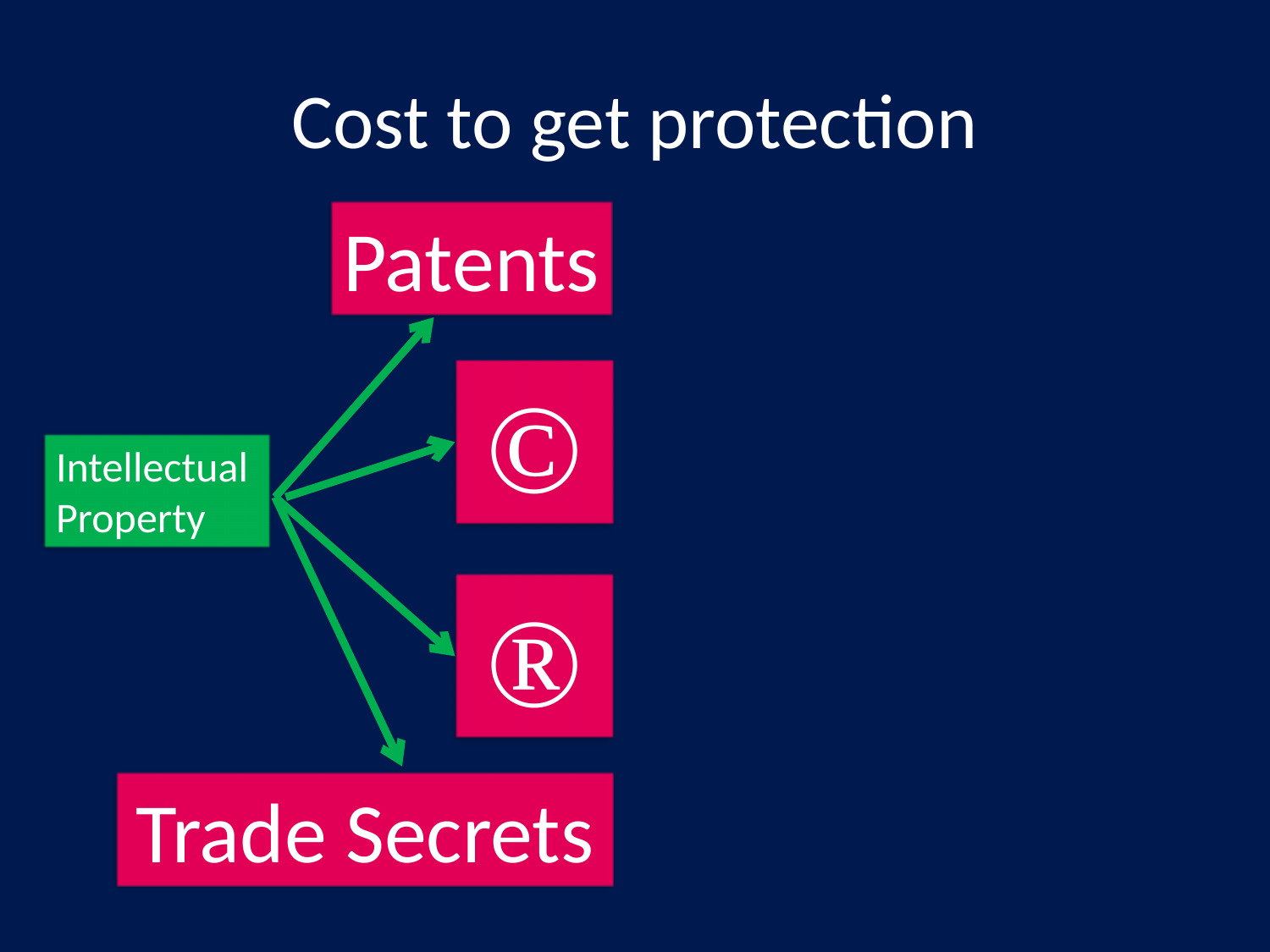

# Cost to get protection
Patents
©
Intellectual
Property
®
Trade Secrets